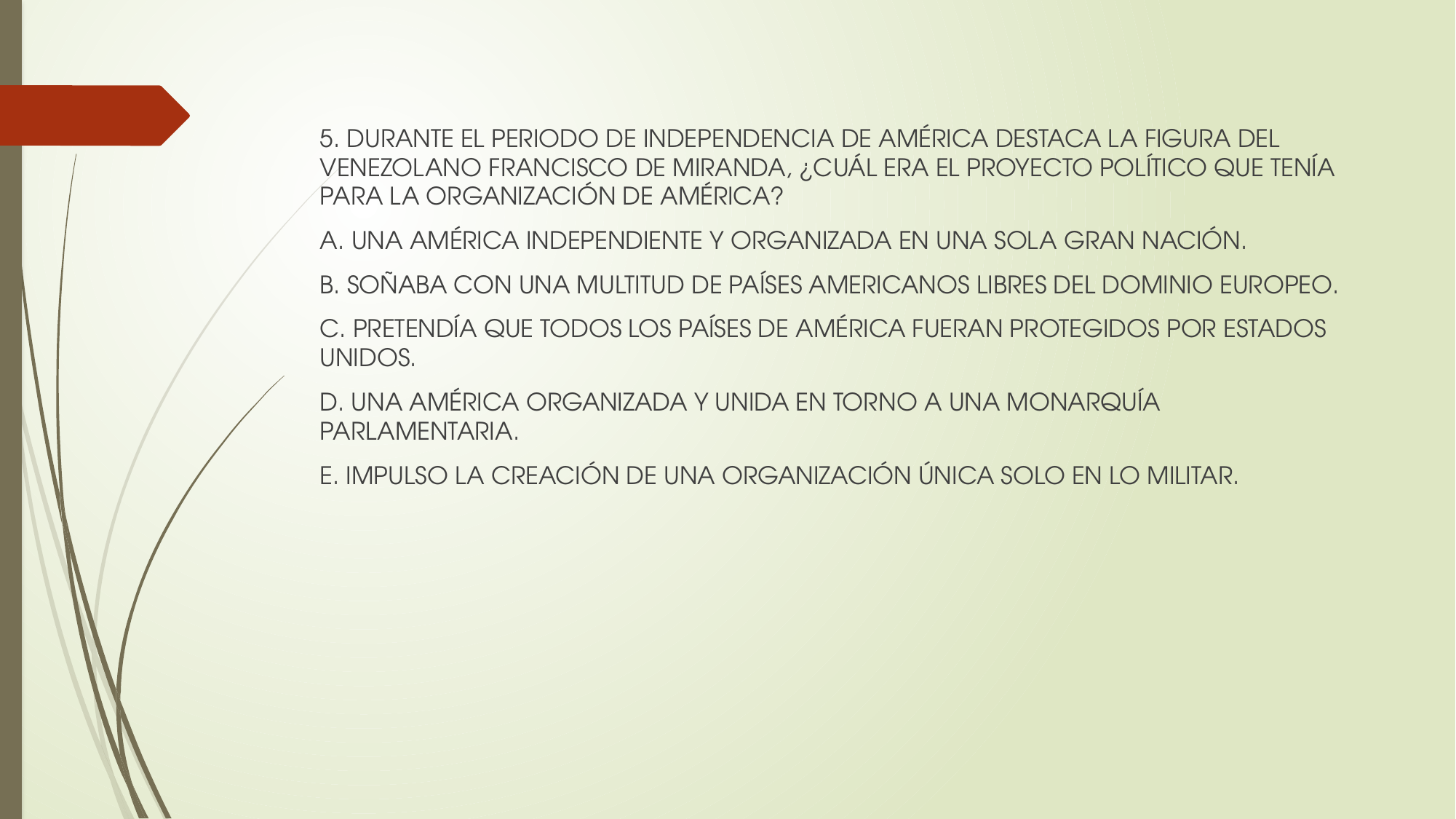

5. Durante el periodo de independencia de América destaca la figura del venezolano Francisco de Miranda, ¿Cuál era el proyecto político que tenía para la organización de América?
a. Una América independiente y organizada en una sola gran nación.
b. Soñaba con una multitud de países americanos libres del dominio europeo.
c. Pretendía que todos los países de América fueran protegidos por Estados Unidos.
d. Una América organizada y unida en torno a una monarquía parlamentaria.
e. Impulso la creación DE UNA ORGANIZACIÓN ÚNICA SOLO EN LO MILITAR.